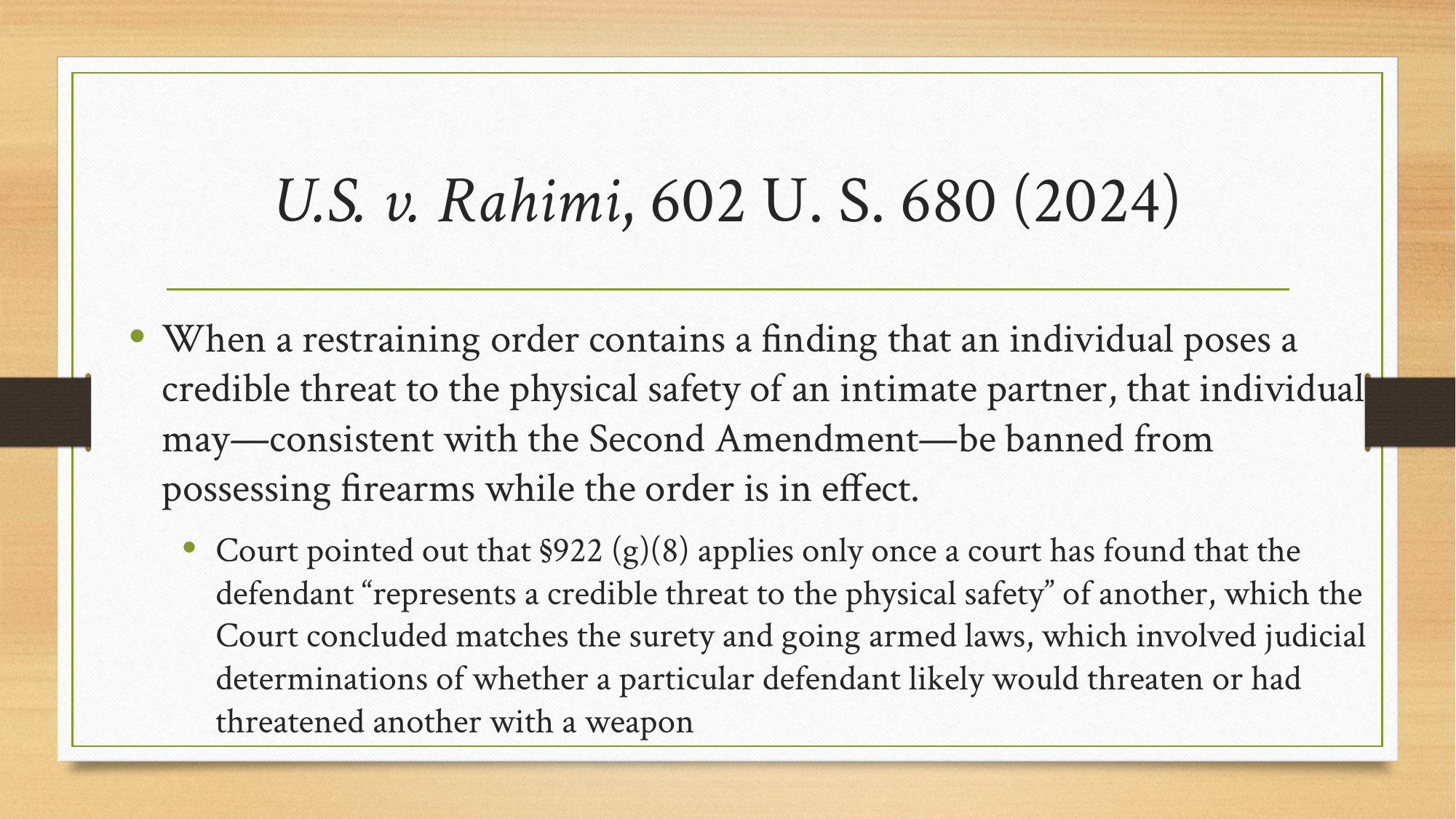

# U.S. v. Rahimi, 602 U. S. 680 (2024)
When a restraining order contains a finding that an individual poses a credible threat to the physical safety of an intimate partner, that individual may—consistent with the Second Amendment—be banned from possessing firearms while the order is in effect.
Court pointed out that §922 (g)(8) applies only once a court has found that the defendant “represents a credible threat to the physical safety” of another, which the Court concluded matches the surety and going armed laws, which involved judicial determinations of whether a particular defendant likely would threaten or had threatened another with a weapon